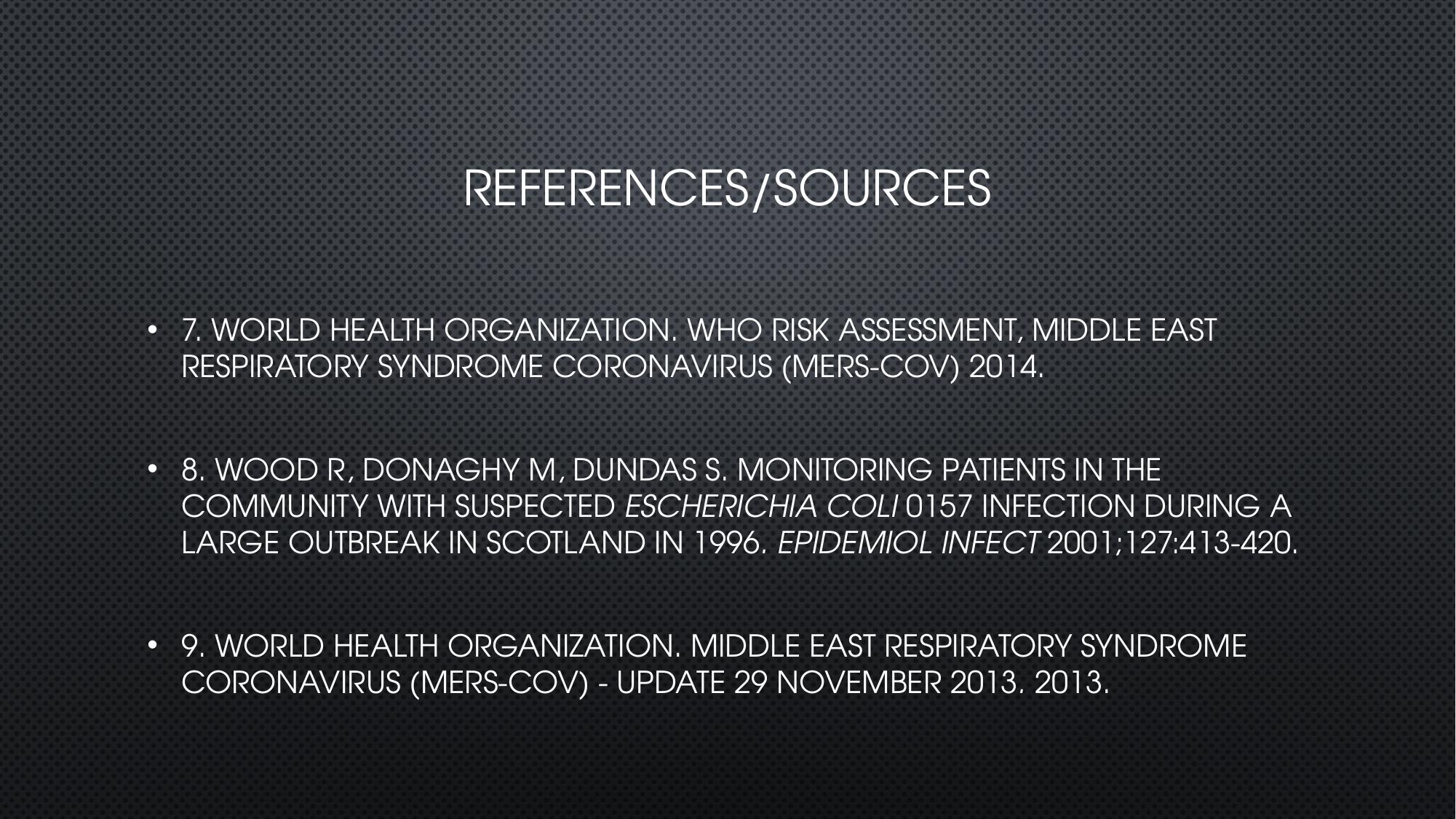

# References/sources
7. World Health Organization. WHO Risk Assessment, Middle East respiratory syndrome coronavirus (MERS-CoV) 2014.

8. Wood R, Donaghy M, Dundas S. Monitoring patients in the community with suspected Escherichia coli 0157 infection during a large outbreak in Scotland in 1996. Epidemiol Infect 2001;127:413-420.

9. World Health Organization. Middle East respiratory syndrome coronavirus (MERS-CoV) - update 29 November 2013. 2013.